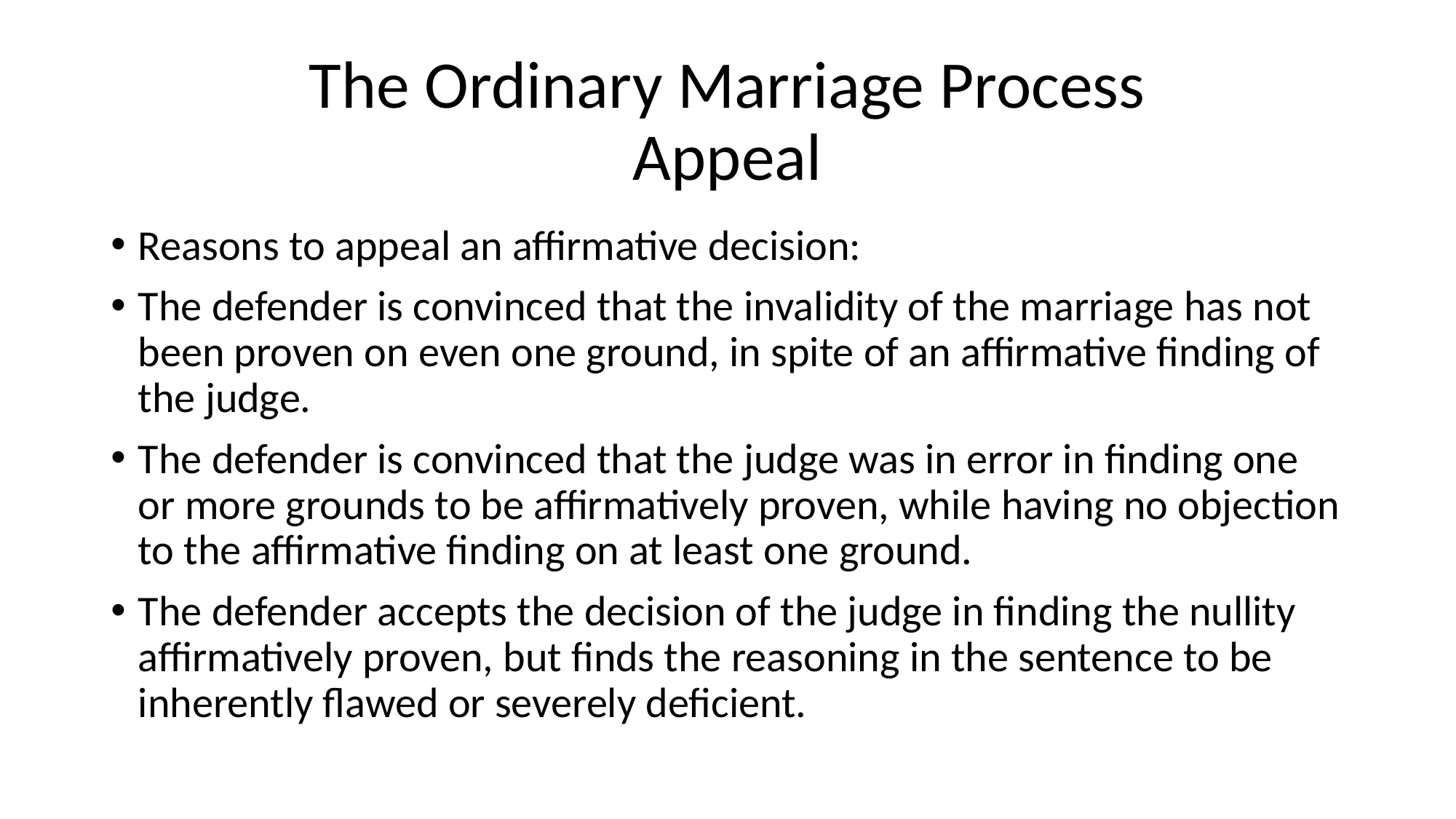

# The Ordinary Marriage Process Appeal
Reasons to appeal an affirmative decision:
The defender is convinced that the invalidity of the marriage has not been proven on even one ground, in spite of an affirmative finding of the judge.
The defender is convinced that the judge was in error in finding one or more grounds to be affirmatively proven, while having no objection to the affirmative finding on at least one ground.
The defender accepts the decision of the judge in finding the nullity affirmatively proven, but finds the reasoning in the sentence to be inherently flawed or severely deficient.